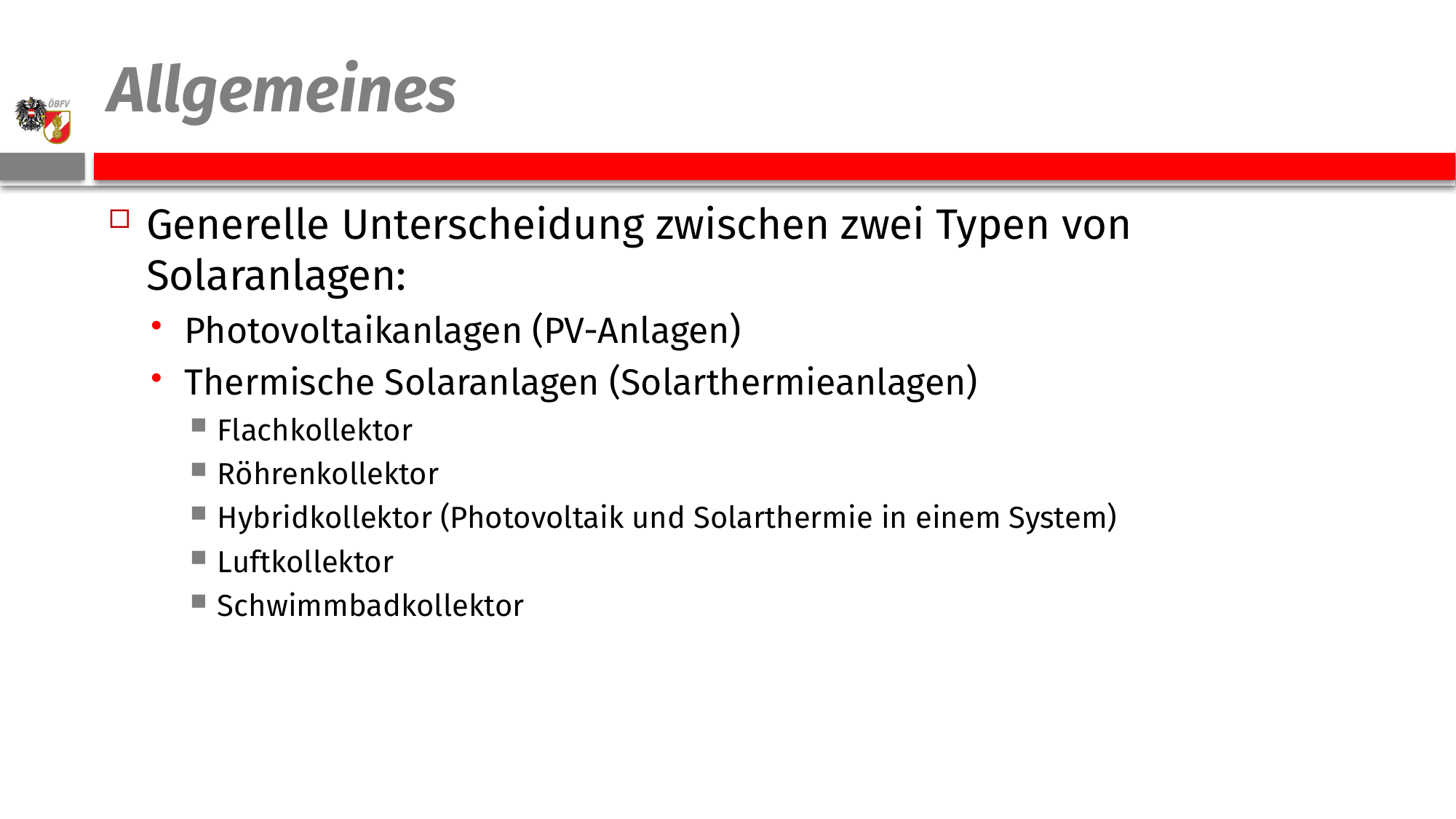

# Allgemeines
Generelle Unterscheidung zwischen zwei Typen von Solaranlagen:
Photovoltaikanlagen (PV-Anlagen)
Thermische Solaranlagen (Solarthermieanlagen)
Flachkollektor
Röhrenkollektor
Hybridkollektor (Photovoltaik und Solarthermie in einem System)
Luftkollektor
Schwimmbadkollektor